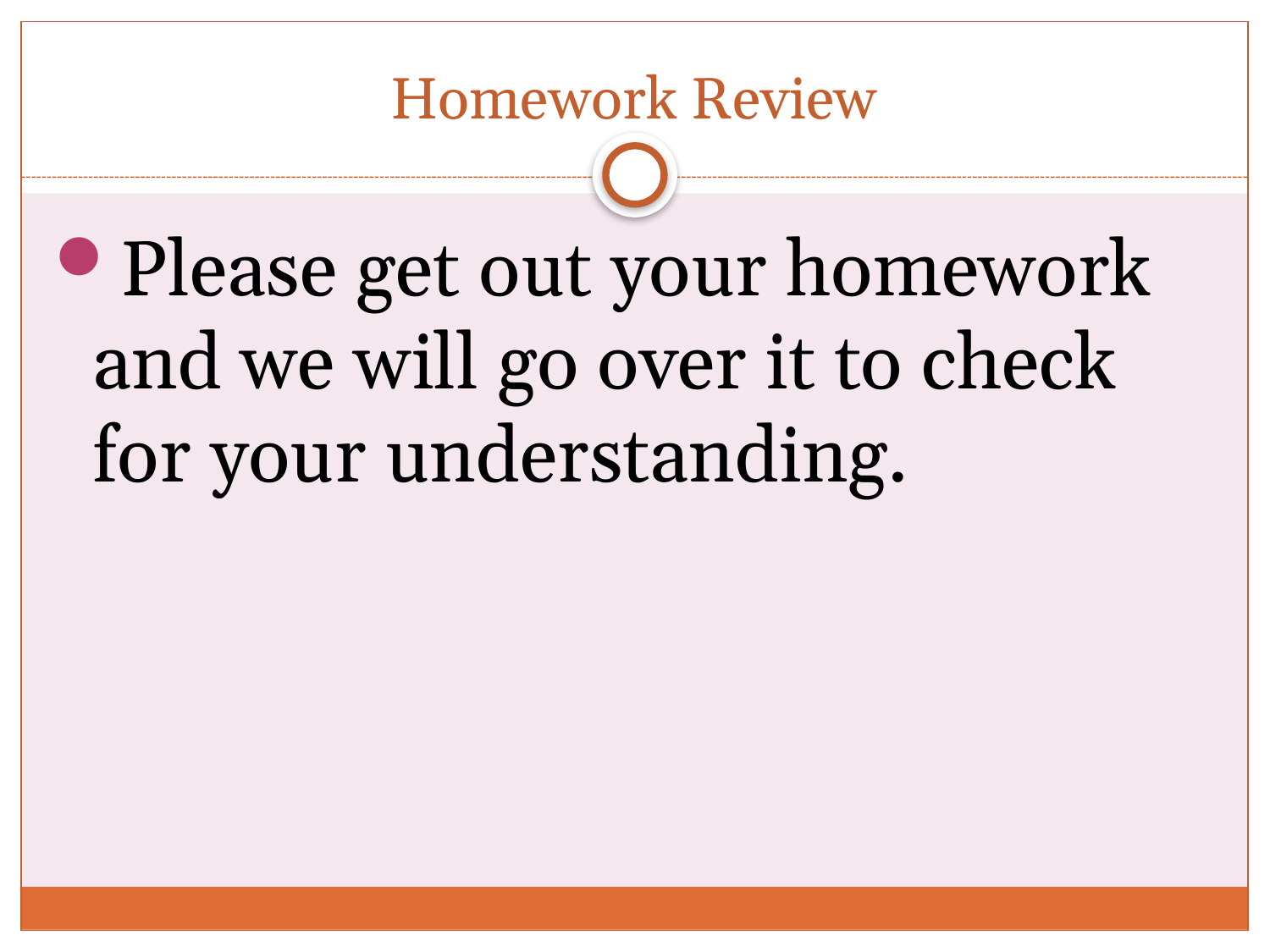

# Homework Review
Please get out your homework and we will go over it to check for your understanding.